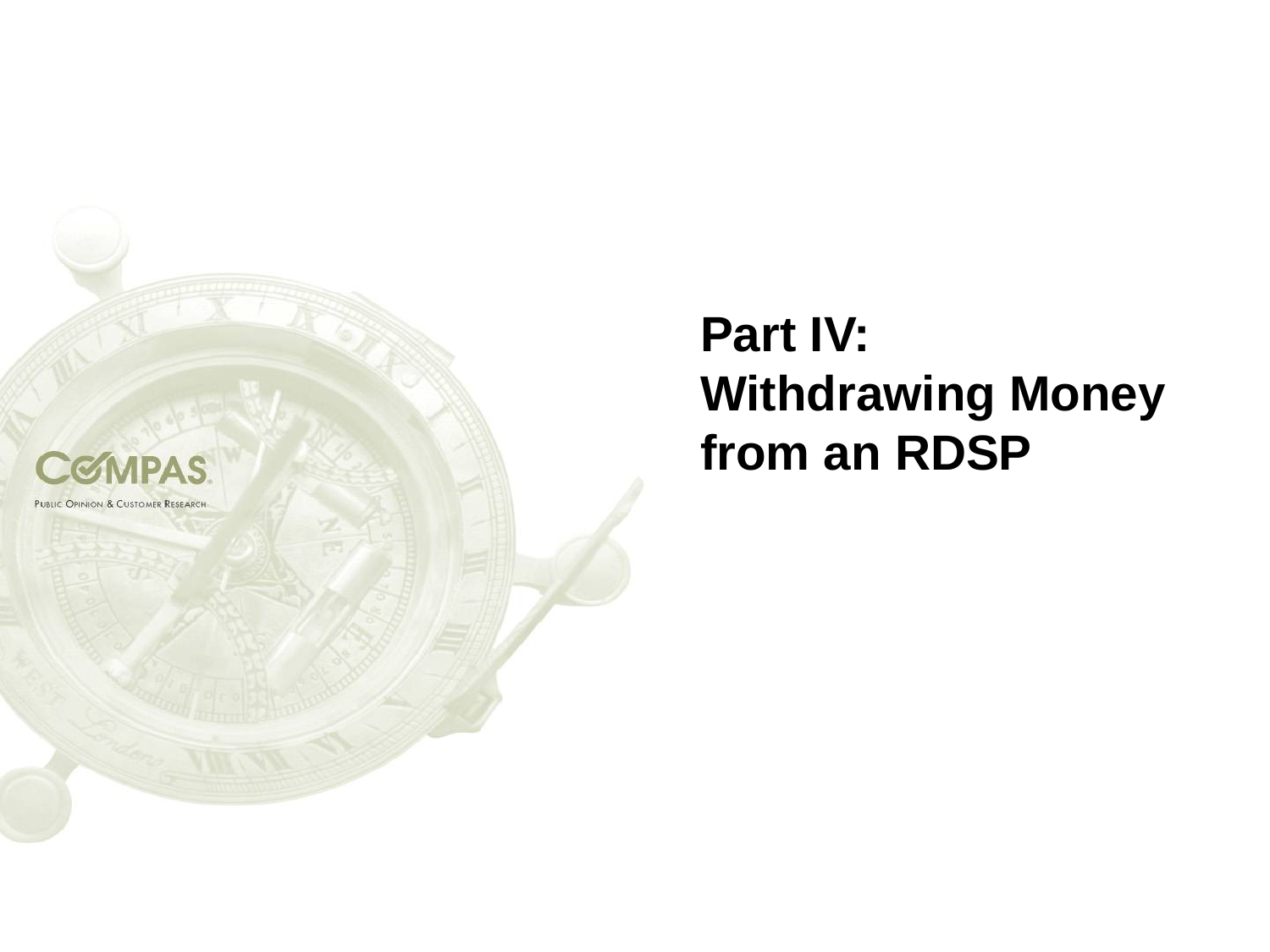

Part IV:
Withdrawing Money from an RDSP